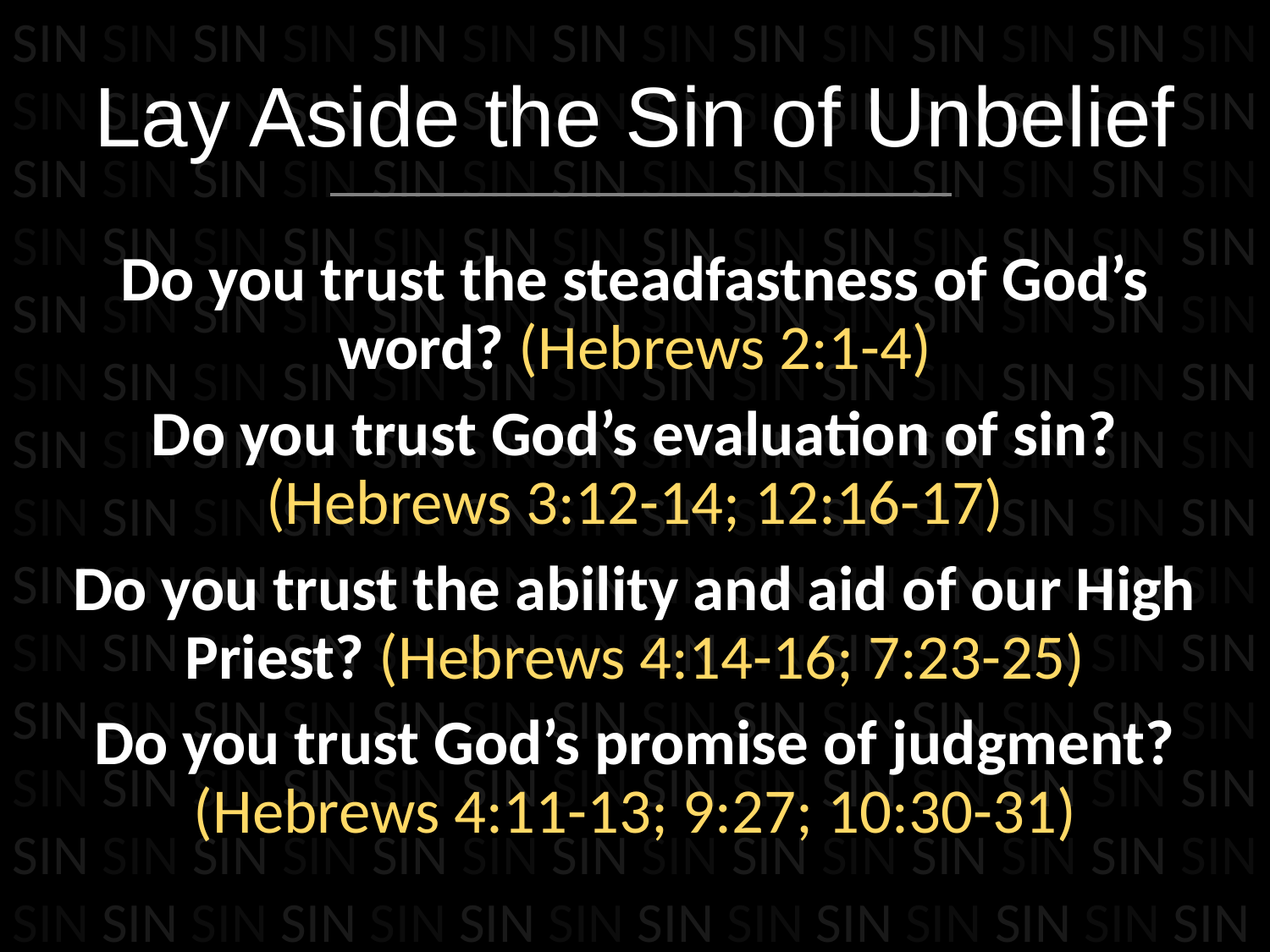

SIN SIN SIN SIN SIN SIN SIN SIN SIN SIN SIN SIN SIN SIN SIN SIN SIN SIN SIN SIN SIN SIN SIN SIN SIN SIN SIN SIN SIN SIN SIN SIN SIN SIN SIN SIN SIN SIN SIN SIN SIN SIN SIN SIN SIN SIN SIN SIN SIN SIN SIN SIN SIN SIN SIN SIN SIN SIN SIN SIN SIN SIN SIN SIN SIN SIN SIN SIN SIN SIN SIN SIN SIN SIN SIN SIN SIN SIN SIN SIN SIN SIN SIN SIN SIN SIN SIN SIN SIN SIN SIN SIN SIN SIN SIN SIN SIN SIN SIN SIN SIN SIN SIN SIN SIN SIN SIN SIN SIN SIN SIN SIN SIN SIN SIN SIN SIN SIN SIN SIN SIN SIN SIN SIN SIN SIN SIN SIN SIN SIN SIN SIN SIN SIN SIN SIN SIN SIN SIN SIN SIN SIN SIN SIN SIN SIN SIN SIN SIN SIN SIN SIN SIN SIN SIN SIN SIN SIN SIN SIN SIN SIN SIN SIN SIN SIN SIN SIN SIN SIN SIN SIN SIN SIN SIN SIN SIN SIN SIN SIN SIN SIN SIN SIN SIN SIN SIN SIN SIN SIN SIN SIN SIN SIN SIN SIN

# Lay Aside the Sin of Unbelief
Do you trust the steadfastness of God’s word? (Hebrews 2:1-4)
Do you trust God’s evaluation of sin? (Hebrews 3:12-14; 12:16-17)
Do you trust the ability and aid of our High Priest? (Hebrews 4:14-16; 7:23-25)
Do you trust God’s promise of judgment? (Hebrews 4:11-13; 9:27; 10:30-31)